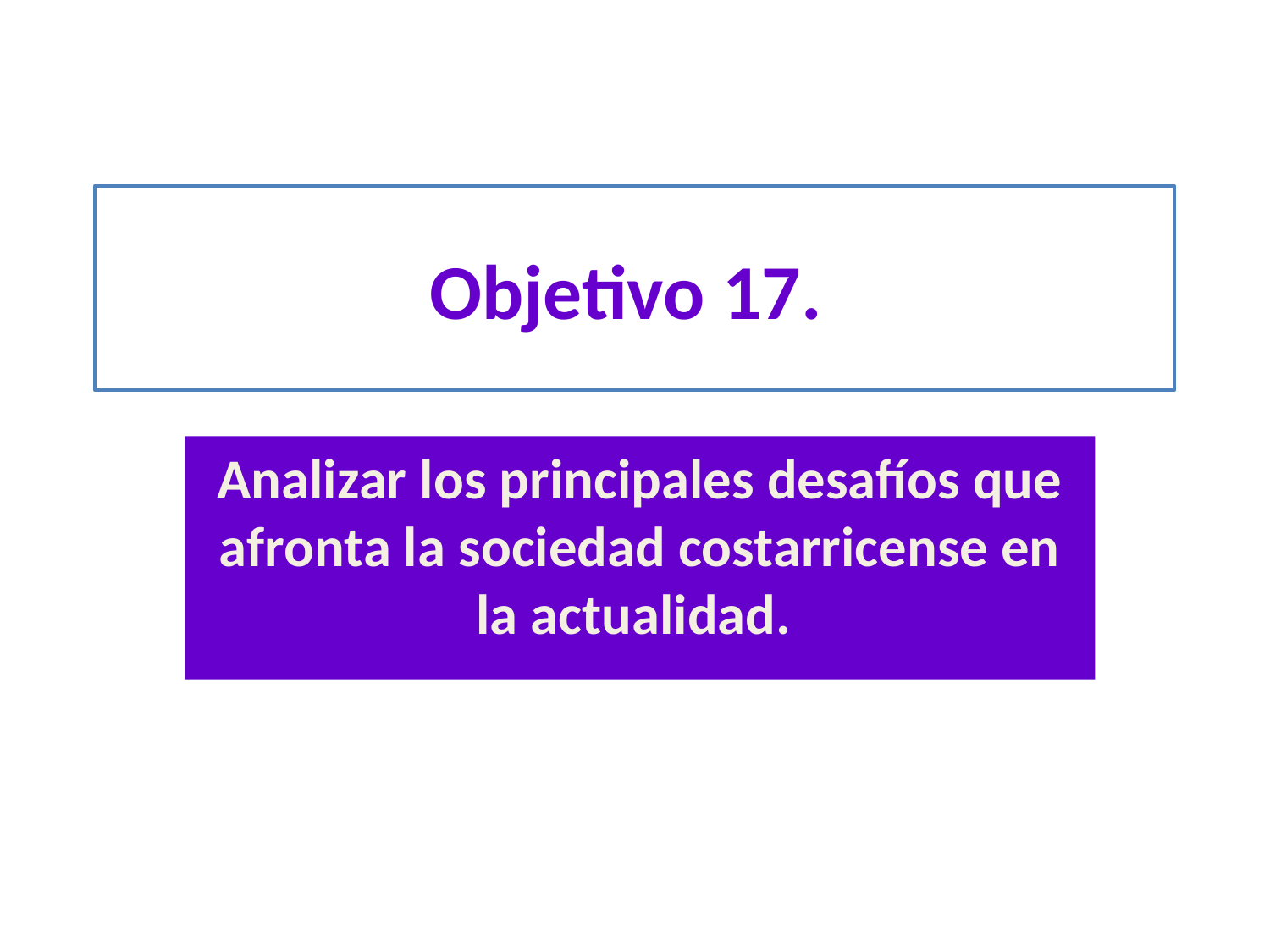

# Objetivo 17.
Analizar los principales desafíos que afronta la sociedad costarricense en la actualidad.